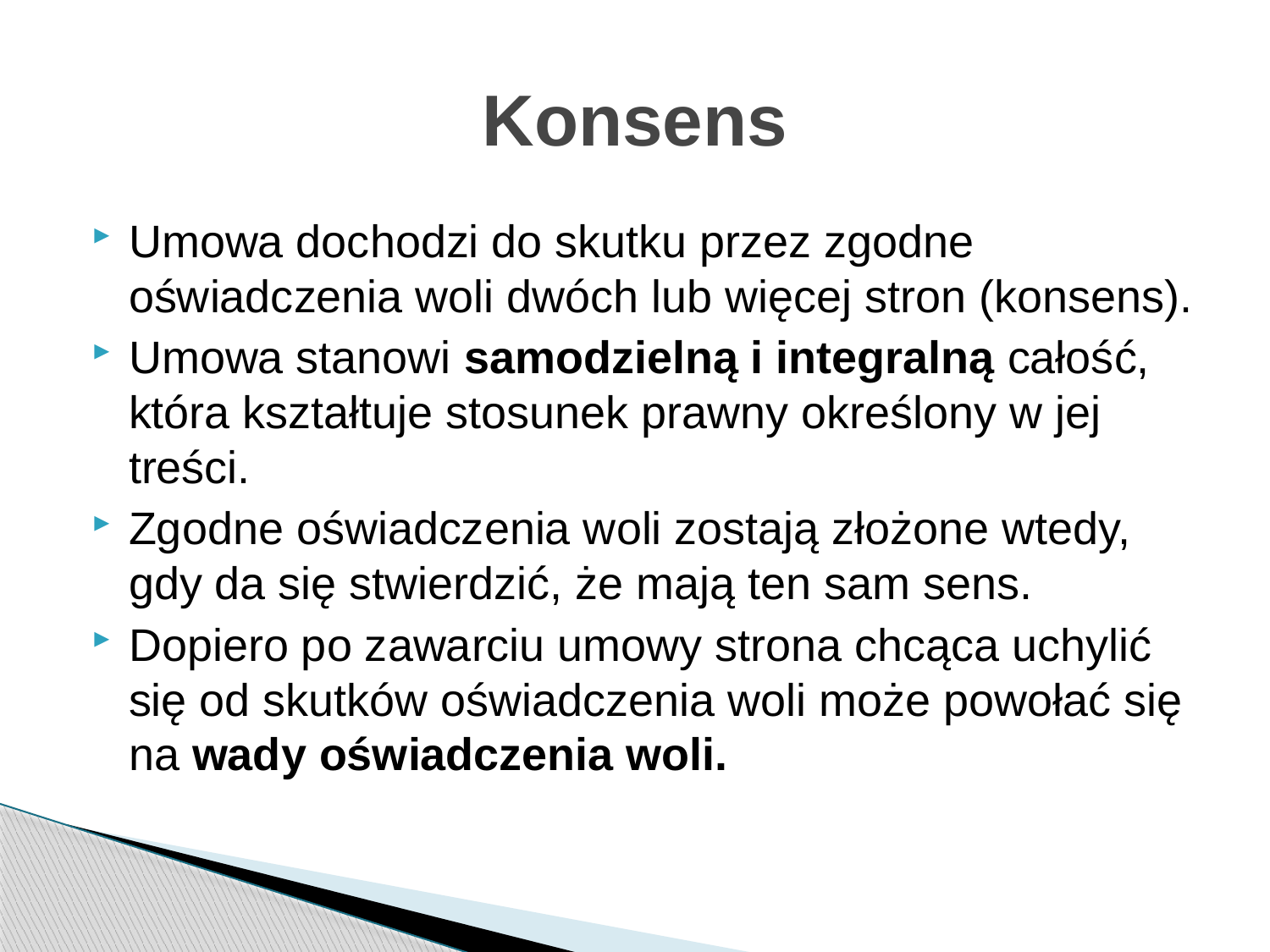

# Konsens
Umowa dochodzi do skutku przez zgodne oświadczenia woli dwóch lub więcej stron (konsens).
Umowa stanowi samodzielną i integralną całość, która kształtuje stosunek prawny określony w jej treści.
Zgodne oświadczenia woli zostają złożone wtedy, gdy da się stwierdzić, że mają ten sam sens.
Dopiero po zawarciu umowy strona chcąca uchylić się od skutków oświadczenia woli może powołać się na wady oświadczenia woli.